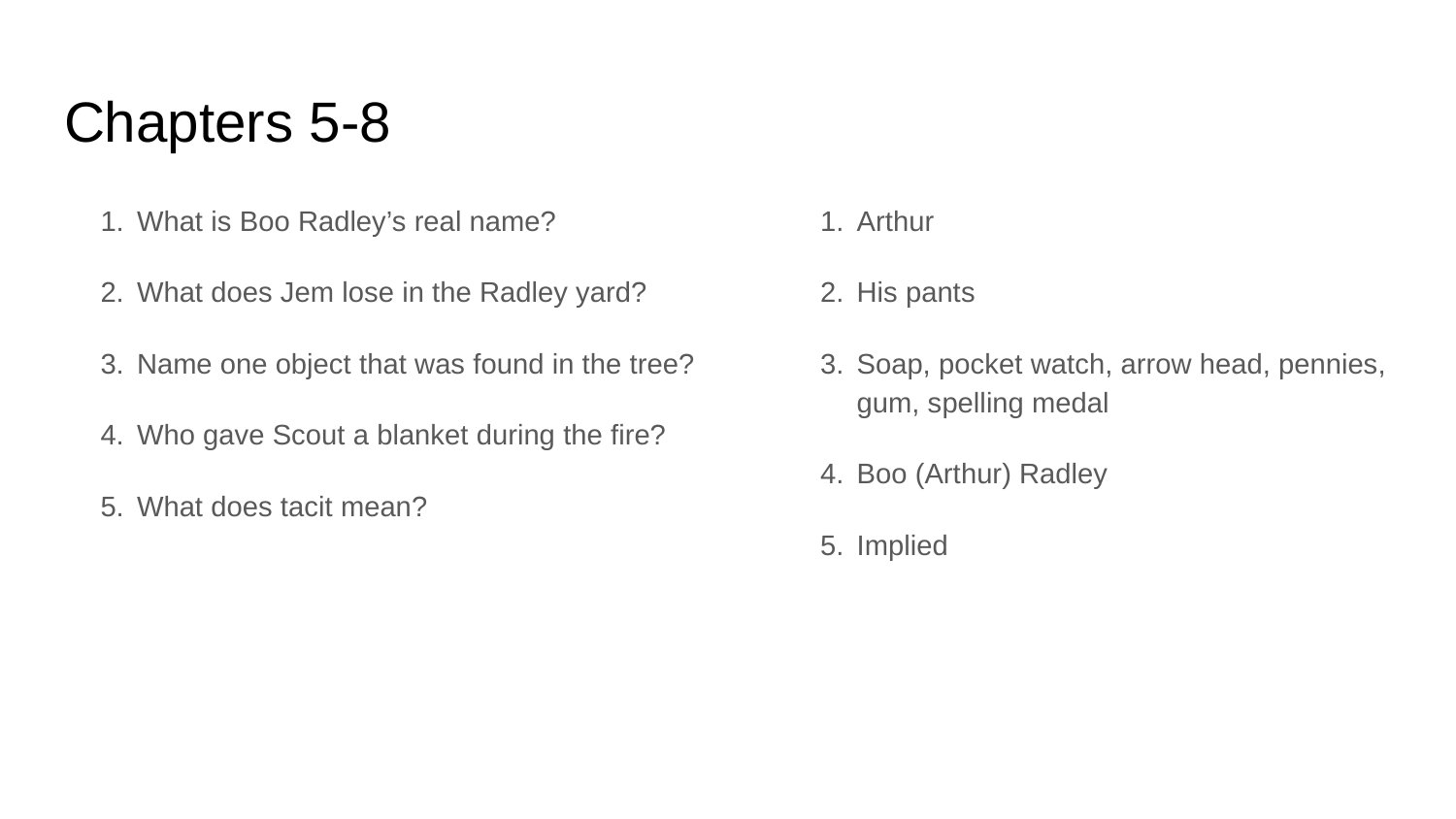

# Chapters 5-8
What is Boo Radley’s real name?
What does Jem lose in the Radley yard?
Name one object that was found in the tree?
Who gave Scout a blanket during the fire?
What does tacit mean?
Arthur
His pants
Soap, pocket watch, arrow head, pennies, gum, spelling medal
Boo (Arthur) Radley
Implied